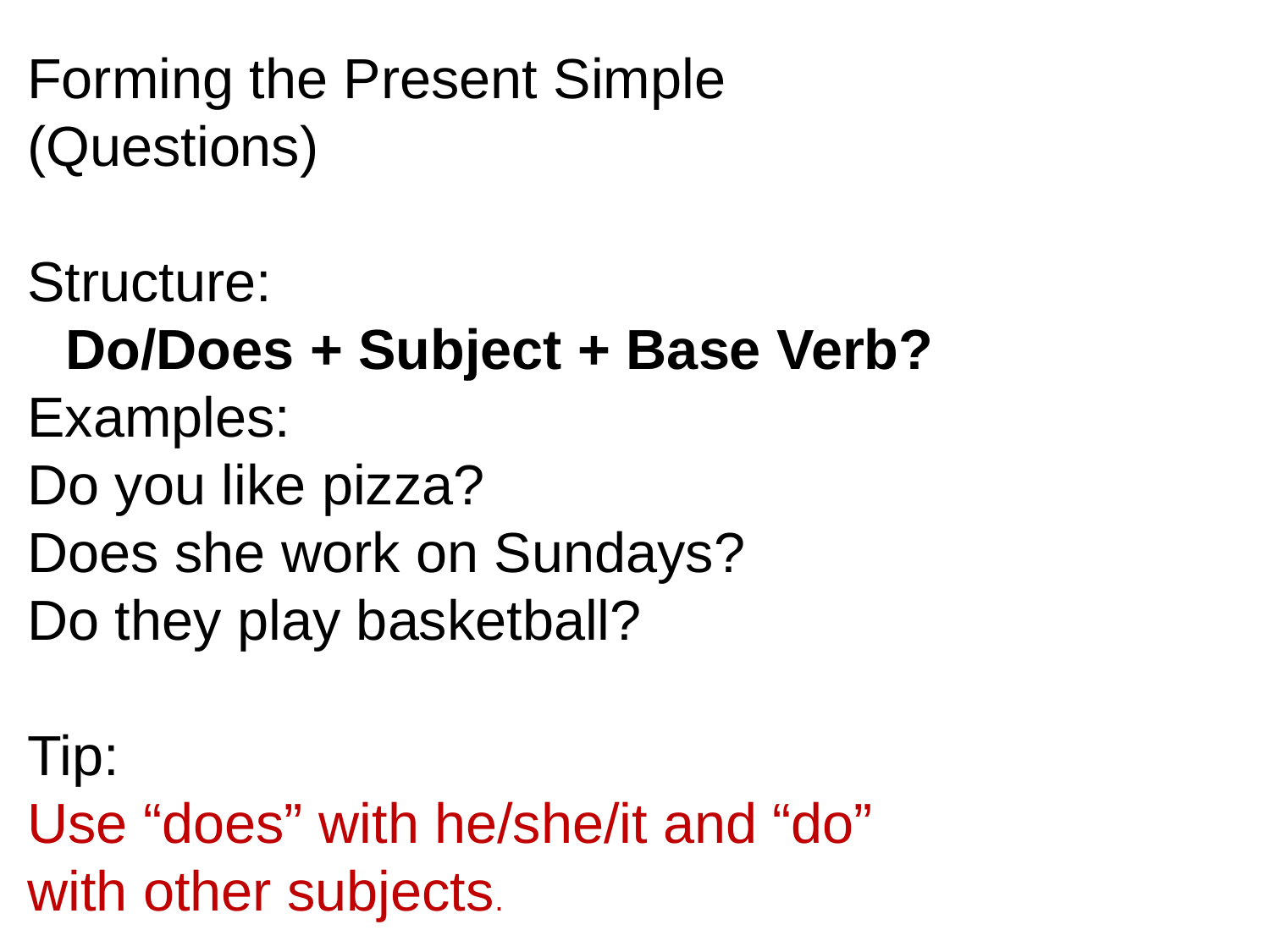

Forming the Present Simple (Questions)

Structure:
Do/Does + Subject + Base Verb?
Examples:
Do you like pizza?
Does she work on Sundays?
Do they play basketball?

Tip:
Use “does” with he/she/it and “do” with other subjects.